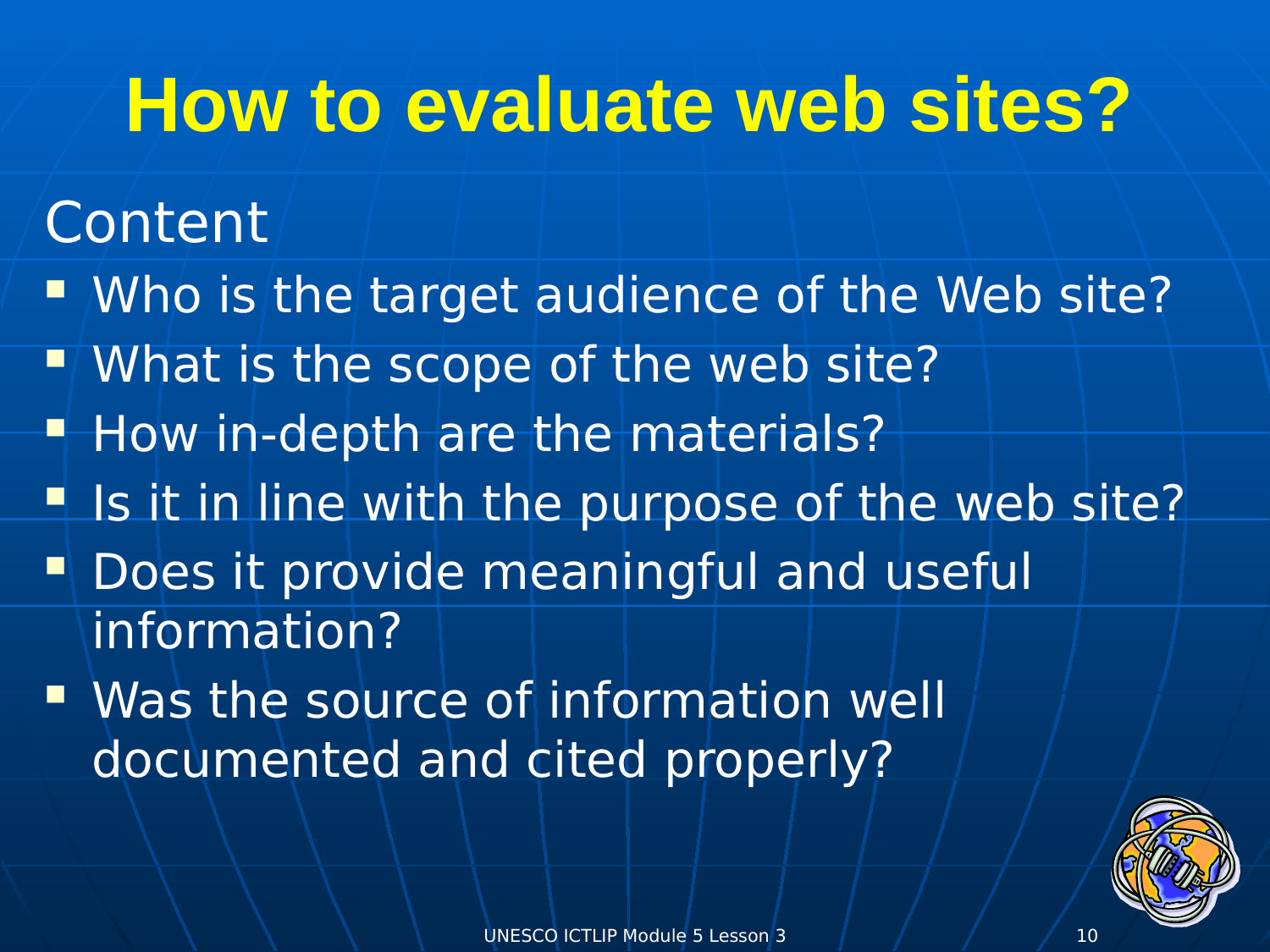

# How to evaluate web sites?
Content
Who is the target audience of the Web site?
What is the scope of the web site?
How in-depth are the materials?
Is it in line with the purpose of the web site?
Does it provide meaningful and useful information?
Was the source of information well documented and cited properly?
UNESCO ICTLIP Module 5 Lesson 3
10